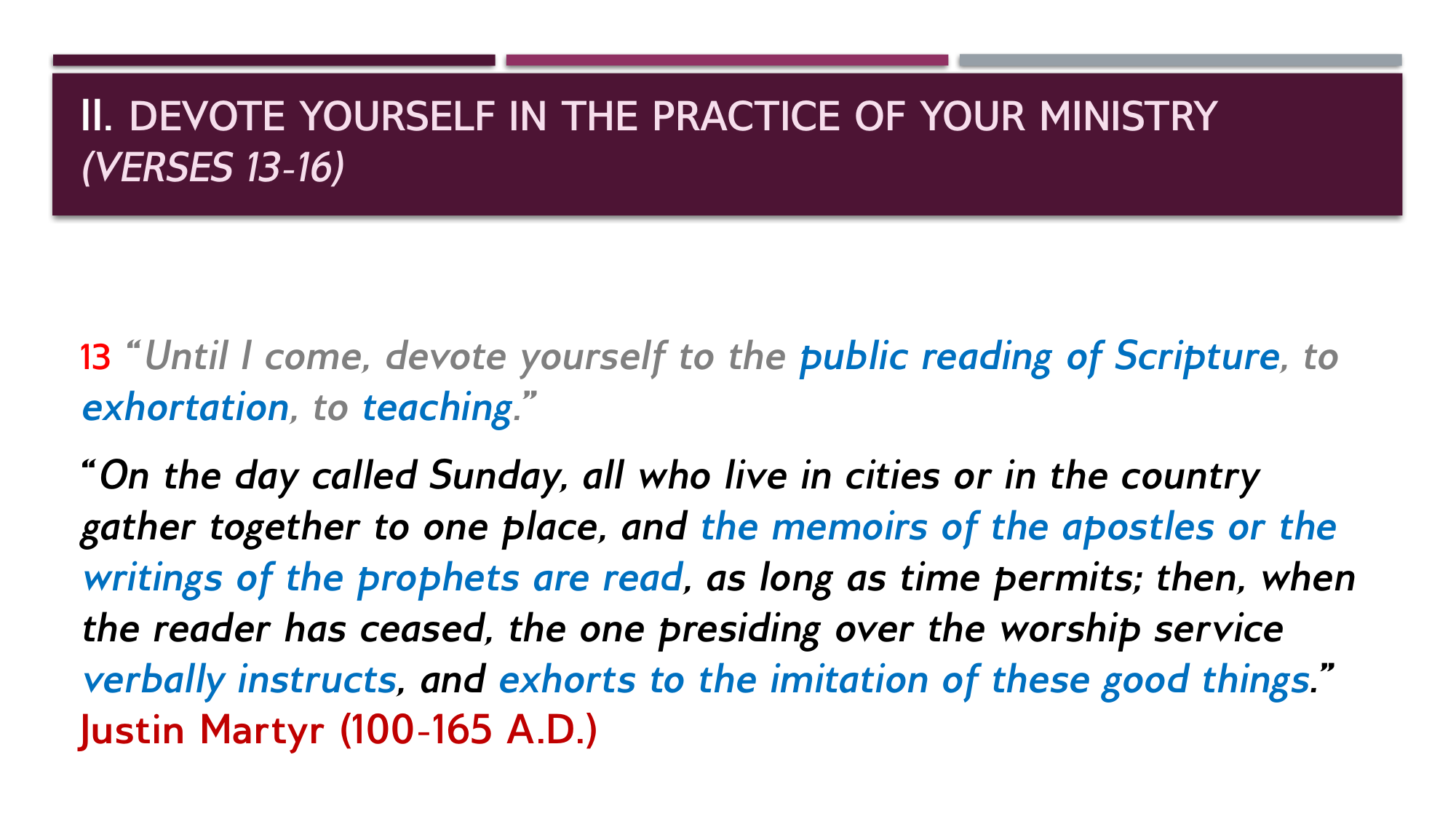

# II. Devote yourself in the practice of your ministry (verses 13-16)
13 “Until I come, devote yourself to the public reading of Scripture, to exhortation, to teaching.”
“On the day called Sunday, all who live in cities or in the country gather together to one place, and the memoirs of the apostles or the writings of the prophets are read, as long as time permits; then, when the reader has ceased, the one presiding over the worship service verbally instructs, and exhorts to the imitation of these good things.” Justin Martyr (100-165 A.D.)